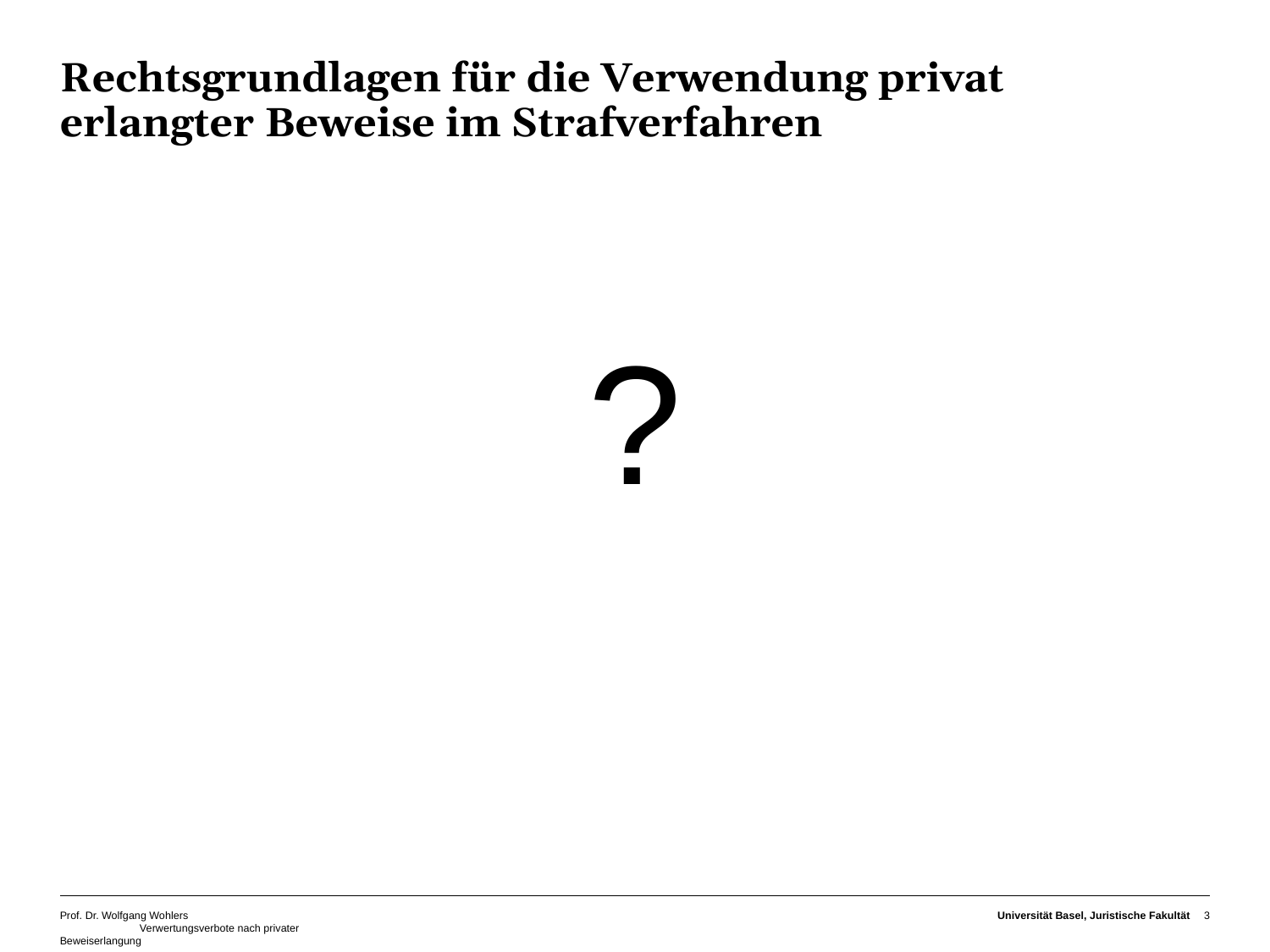

# Rechtsgrundlagen für die Verwendung privat erlangter Beweise im Strafverfahren

?
Prof. Dr. Wolfgang Wohlers                                                                                     Verwertungsverbote nach privater Beweiserlangung
Universität Basel, Juristische Fakultät
3